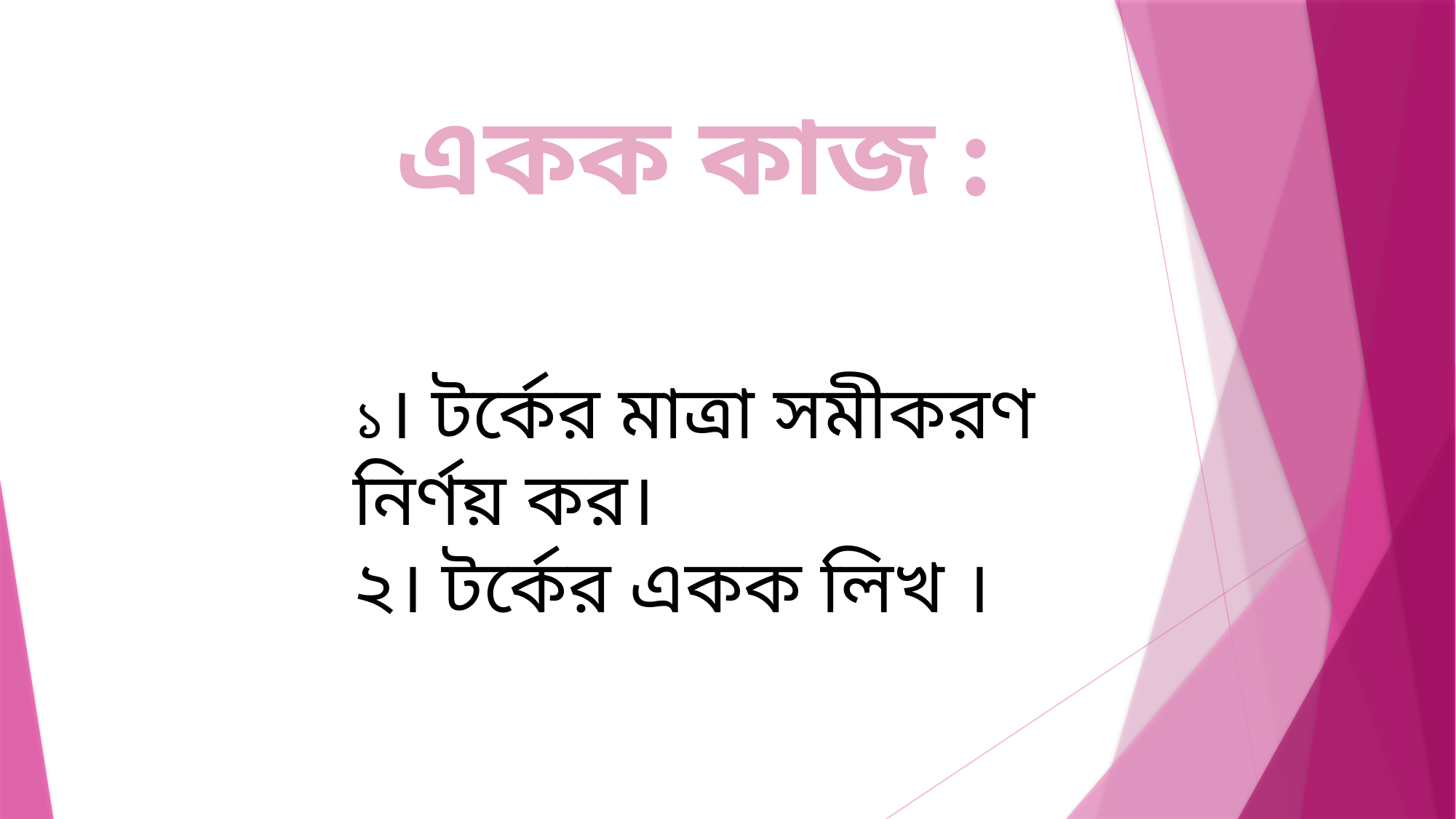

একক কাজ :
১। টর্কের মাত্রা সমীকরণ নির্ণয় কর।
২। টর্কের একক লিখ ।